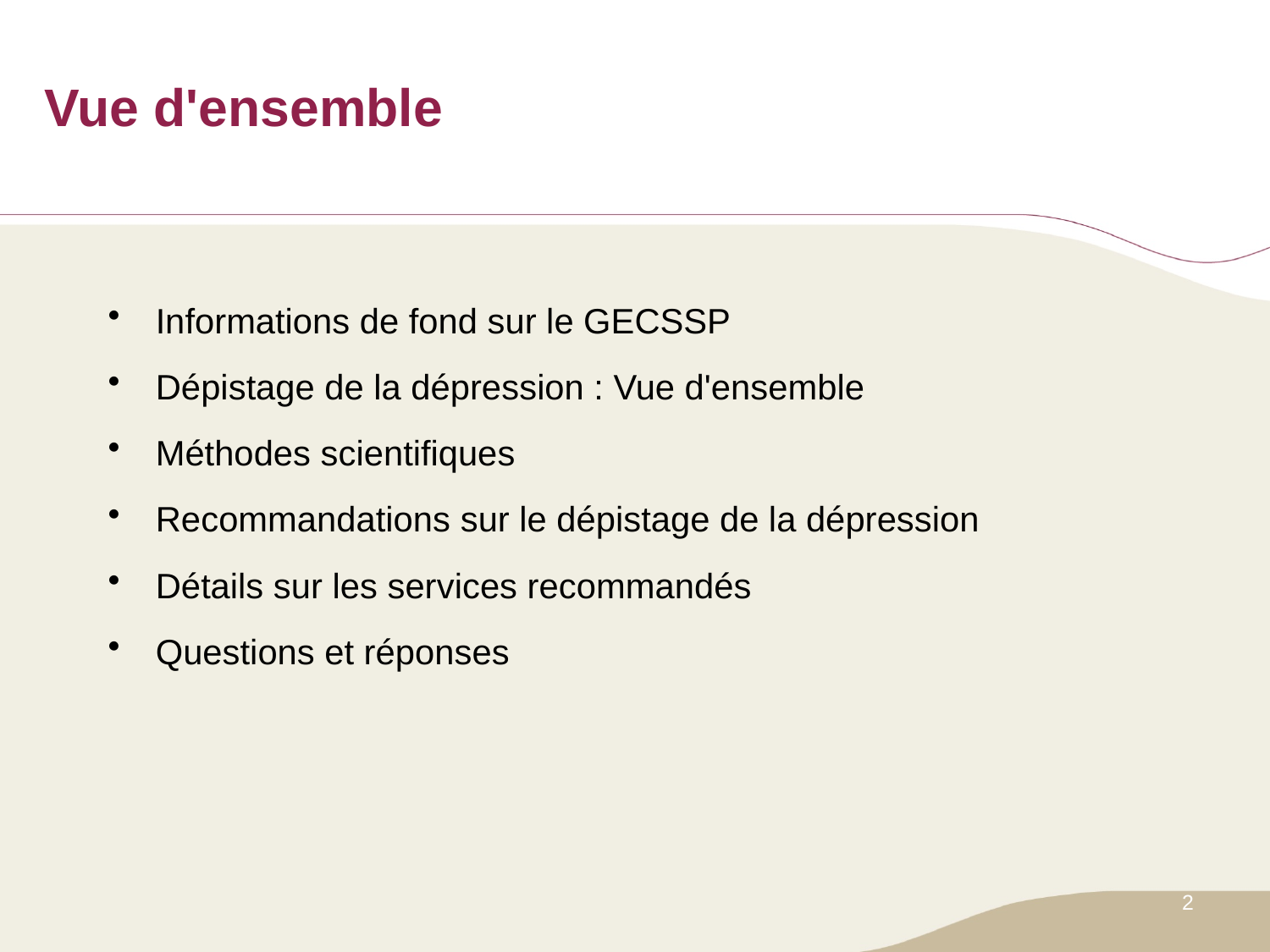

# Vue d'ensemble
Informations de fond sur le GECSSP
Dépistage de la dépression : Vue d'ensemble
Méthodes scientifiques
Recommandations sur le dépistage de la dépression
Détails sur les services recommandés
Questions et réponses
2
Groupe d’étude canadien sur les soins de santé préventifs